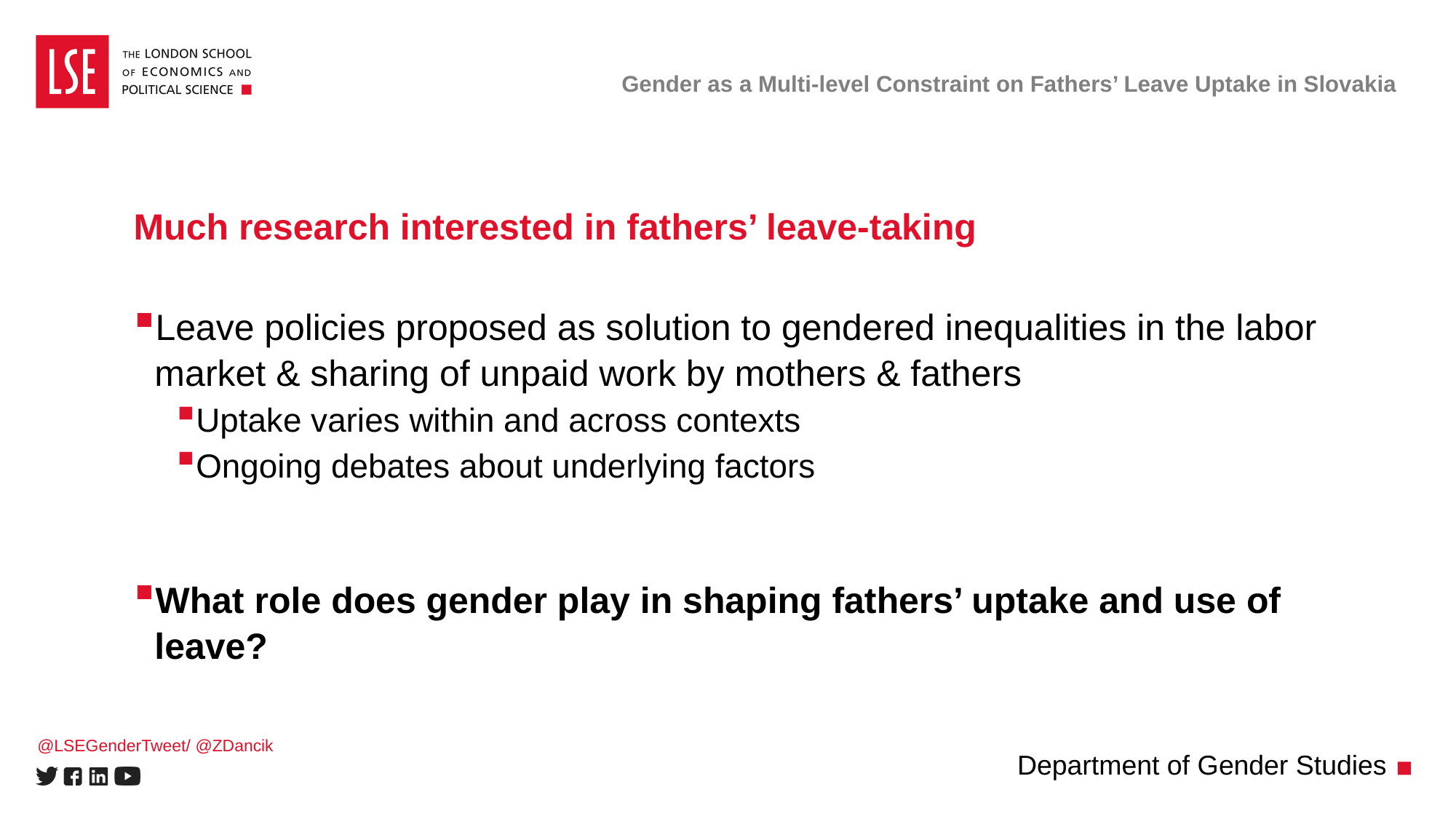

# Gender as a Multi-level Constraint on Fathers’ Leave Uptake in Slovakia
Much research interested in fathers’ leave-taking

Leave policies proposed as solution to gendered inequalities in the labor market & sharing of unpaid work by mothers & fathers
Uptake varies within and across contexts
Ongoing debates about underlying factors

What role does gender play in shaping fathers’ uptake and use of leave?
@LSEGenderTweet/ @ZDancik

Department of Gender Studies